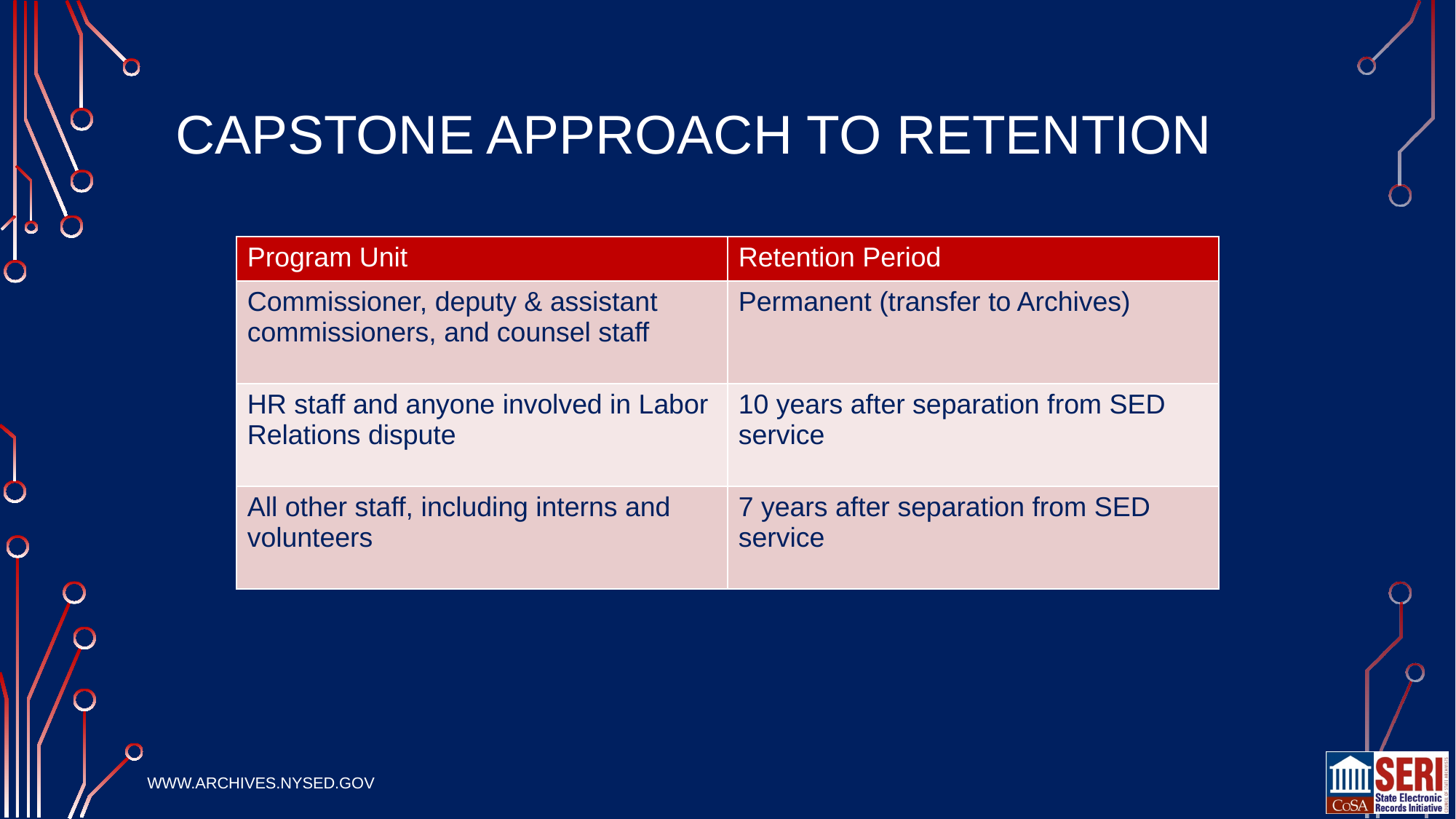

# Capstone Approach to Retention
| Program Unit | Retention Period |
| --- | --- |
| Commissioner, deputy & assistant commissioners, and counsel staff | Permanent (transfer to Archives) |
| HR staff and anyone involved in Labor Relations dispute | 10 years after separation from SED service |
| All other staff, including interns and volunteers | 7 years after separation from SED service |
www.archives.nysed.gov